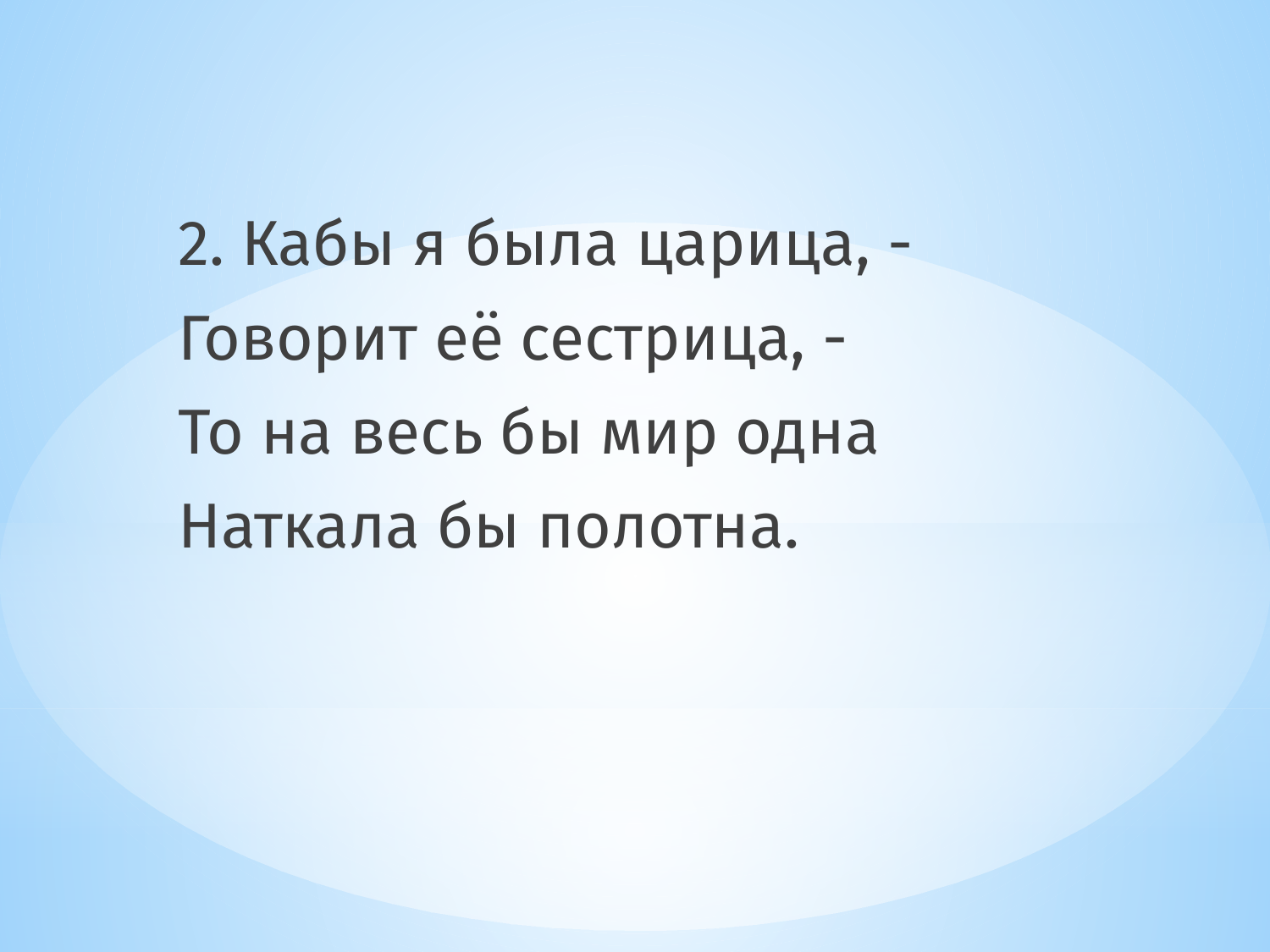

2. Кабы я была царица, -
Говорит её сестрица, -
То на весь бы мир одна
Наткала бы полотна.
#